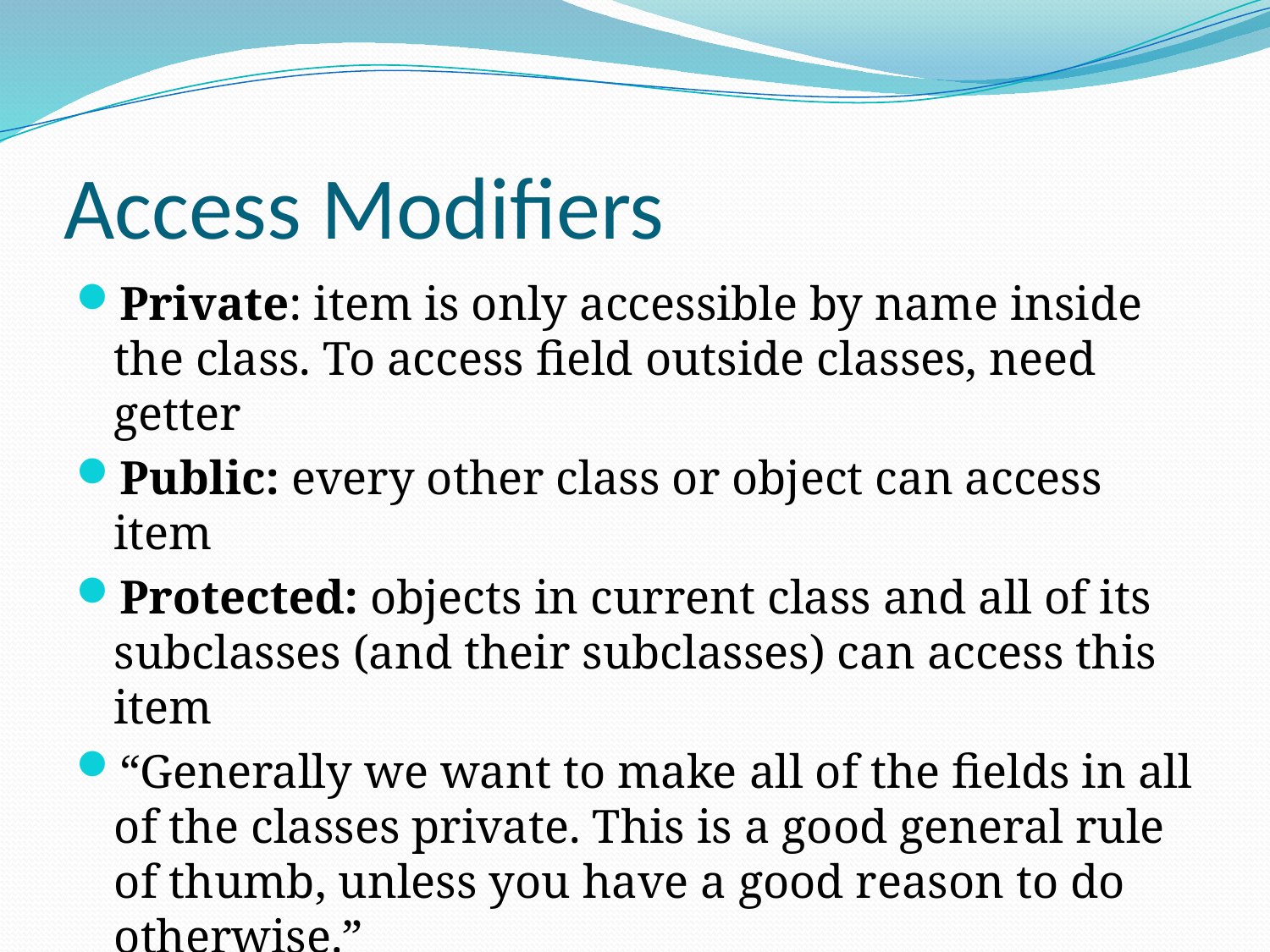

# Access Modifiers
Private: item is only accessible by name inside the class. To access field outside classes, need getter
Public: every other class or object can access item
Protected: objects in current class and all of its subclasses (and their subclasses) can access this item
“Generally we want to make all of the fields in all of the classes private. This is a good general rule of thumb, unless you have a good reason to do otherwise.”